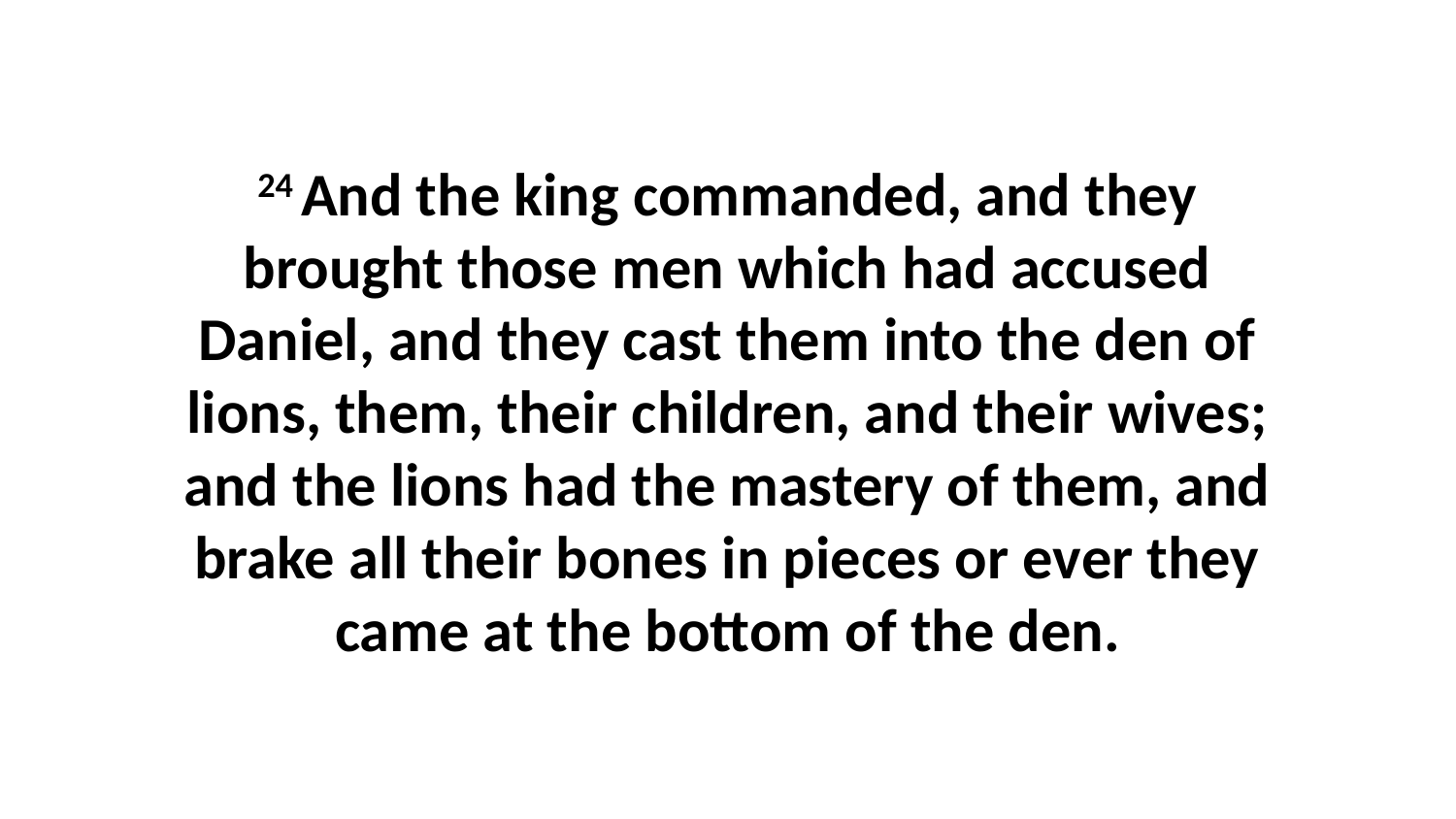

24 And the king commanded, and they brought those men which had accused Daniel, and they cast them into the den of lions, them, their children, and their wives; and the lions had the mastery of them, and brake all their bones in pieces or ever they came at the bottom of the den.